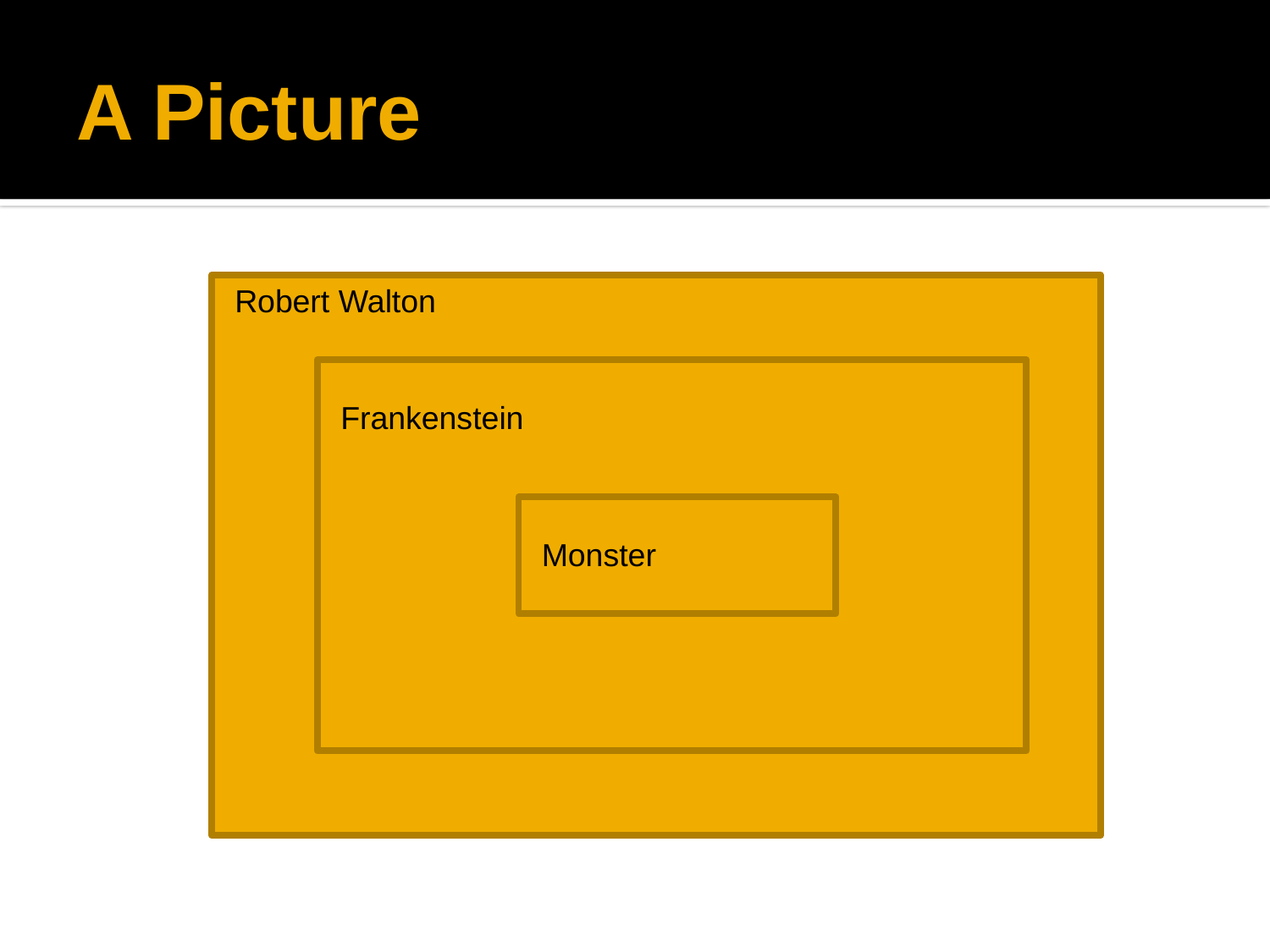

# A Picture

Robert Walton

Frankenstein

Monster